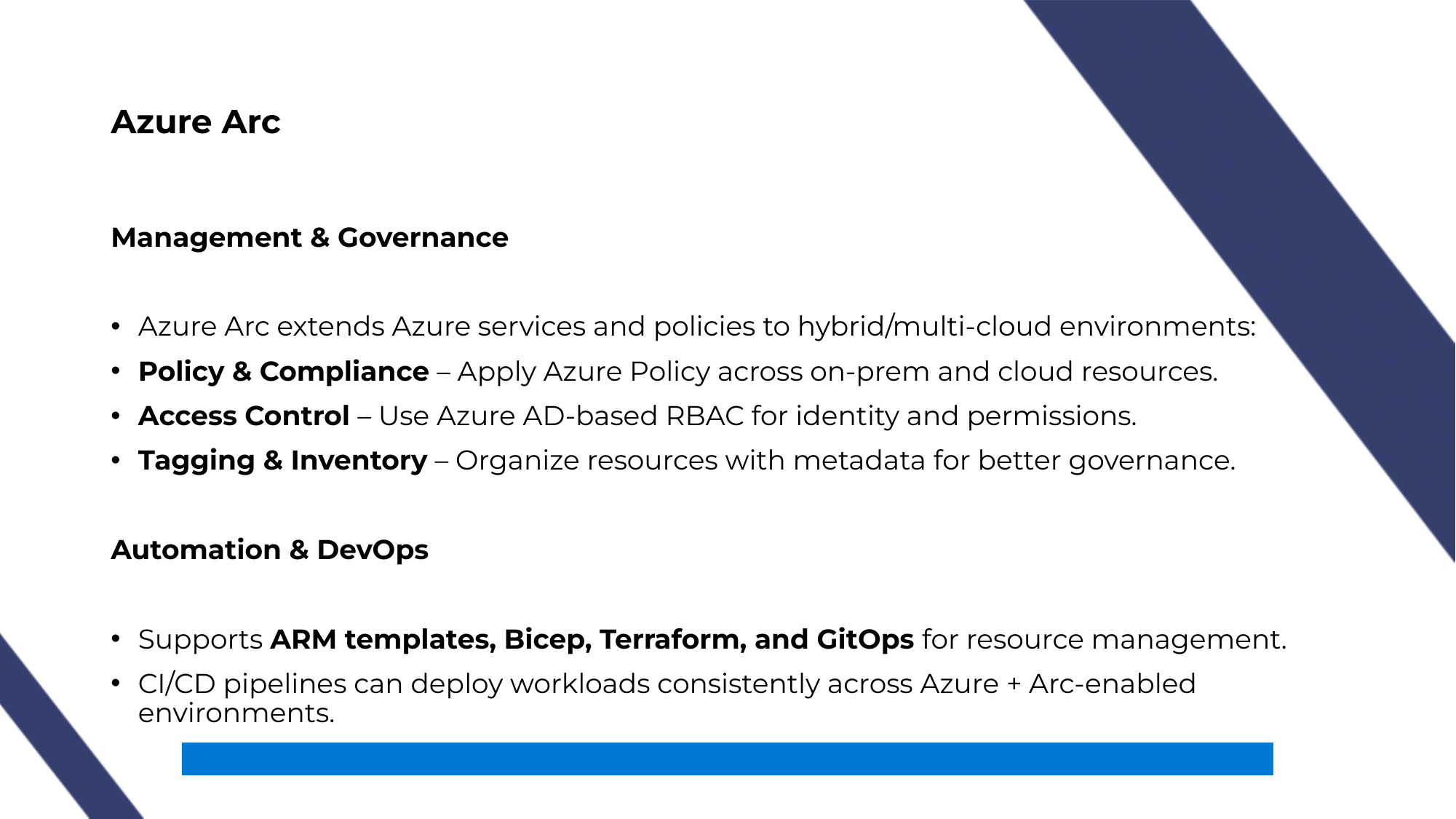

# Azure Arc
Management & Governance

Azure Arc extends Azure services and policies to hybrid/multi-cloud environments:
Policy & Compliance – Apply Azure Policy across on-prem and cloud resources.
Access Control – Use Azure AD-based RBAC for identity and permissions.
Tagging & Inventory – Organize resources with metadata for better governance.

Automation & DevOps

Supports ARM templates, Bicep, Terraform, and GitOps for resource management.
CI/CD pipelines can deploy workloads consistently across Azure + Arc-enabled environments.